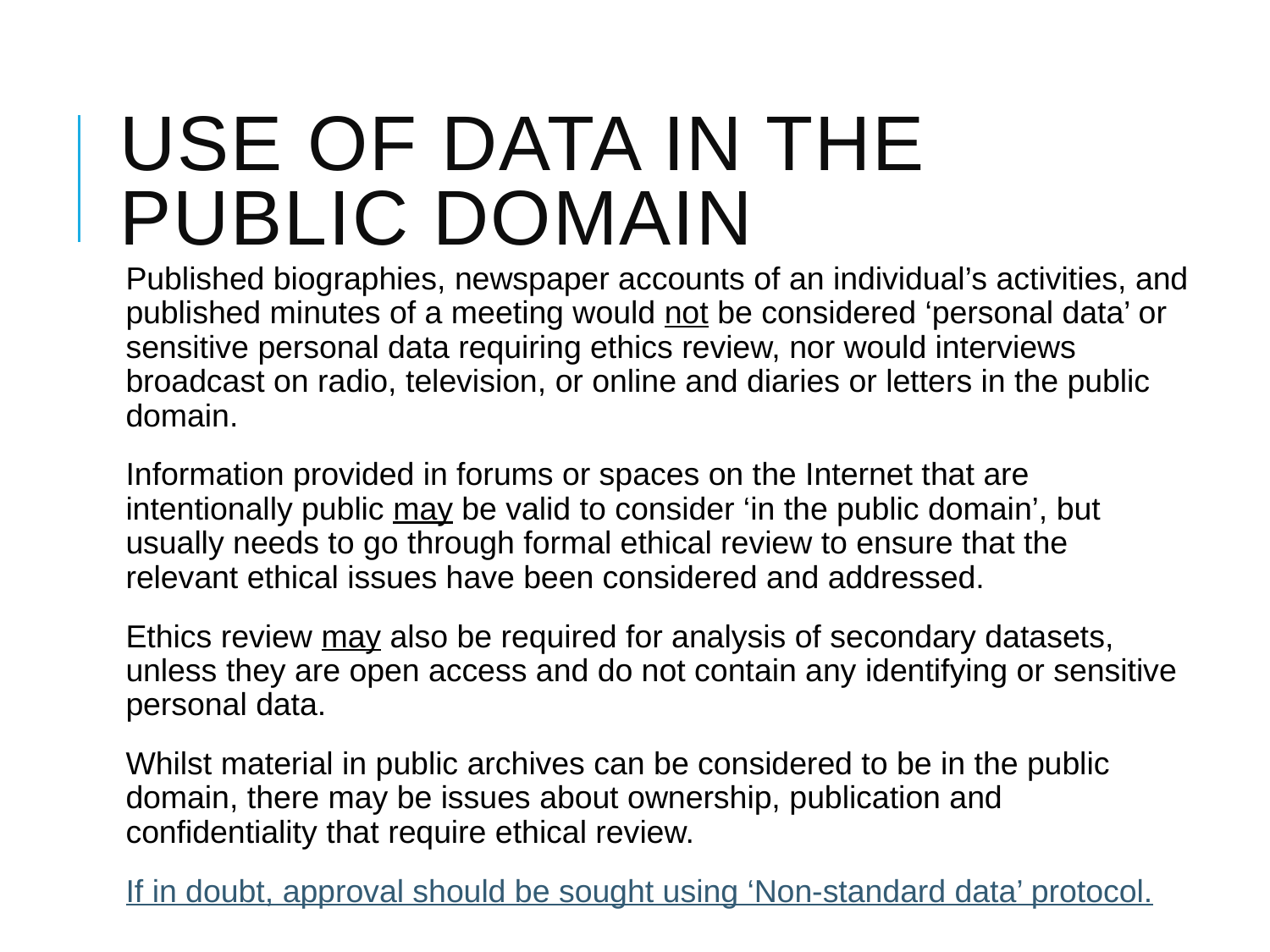

# Use of data in the public domain
Published biographies, newspaper accounts of an individual’s activities, and published minutes of a meeting would not be considered ‘personal data’ or sensitive personal data requiring ethics review, nor would interviews broadcast on radio, television, or online and diaries or letters in the public domain.
Information provided in forums or spaces on the Internet that are intentionally public may be valid to consider ‘in the public domain’, but usually needs to go through formal ethical review to ensure that the relevant ethical issues have been considered and addressed.
Ethics review may also be required for analysis of secondary datasets, unless they are open access and do not contain any identifying or sensitive personal data.
Whilst material in public archives can be considered to be in the public domain, there may be issues about ownership, publication and confidentiality that require ethical review.
If in doubt, approval should be sought using ‘Non-standard data’ protocol.